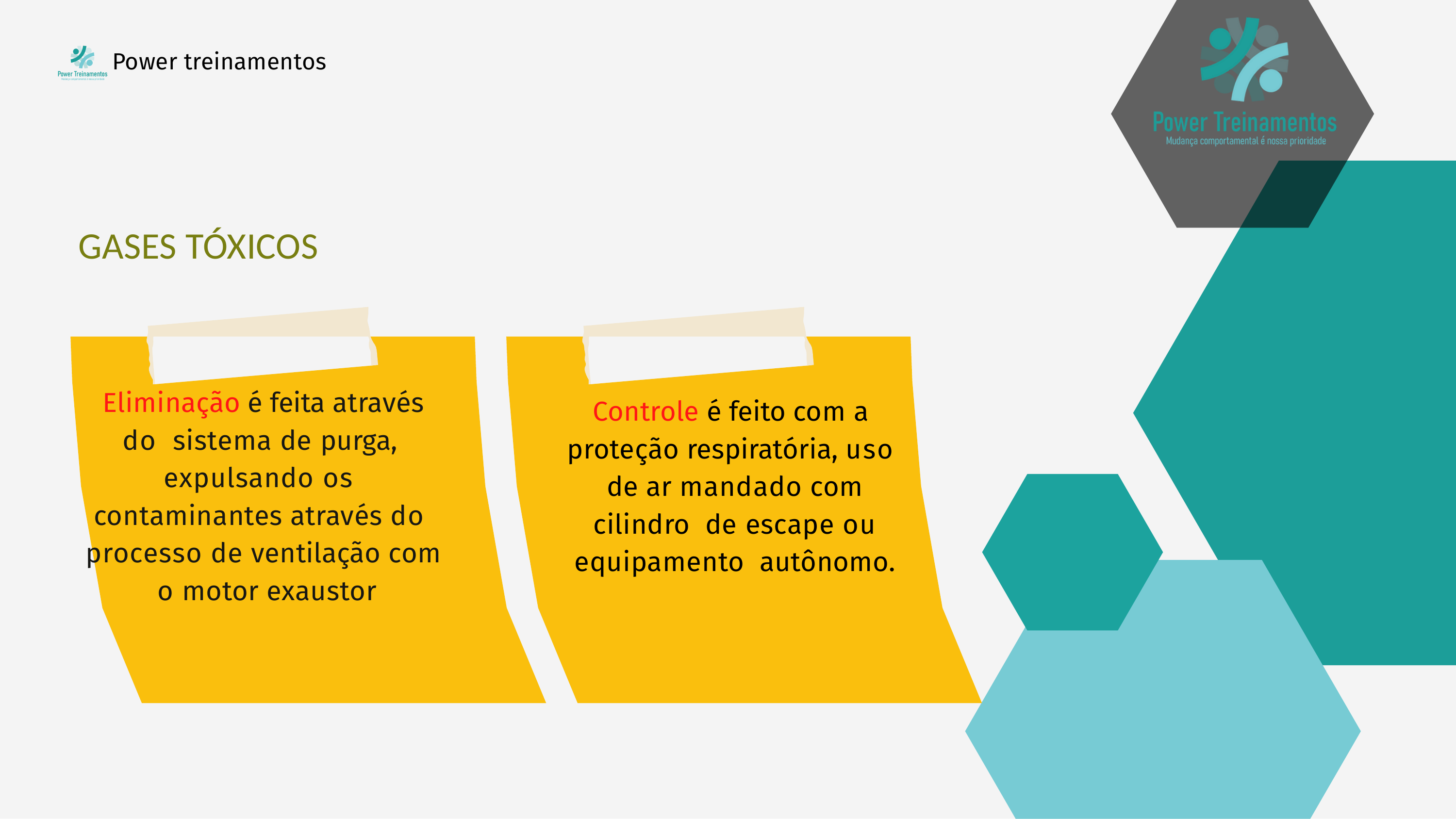

Power treinamentos
# GASES TÓXICOS

Eliminação é feita através do  sistema de purga,  expulsando os  contaminantes através do  processo de ventilação com  o motor exaustor
Controle é feito com a  proteção respiratória, uso  de ar mandado com cilindro  de escape ou equipamento  autônomo.